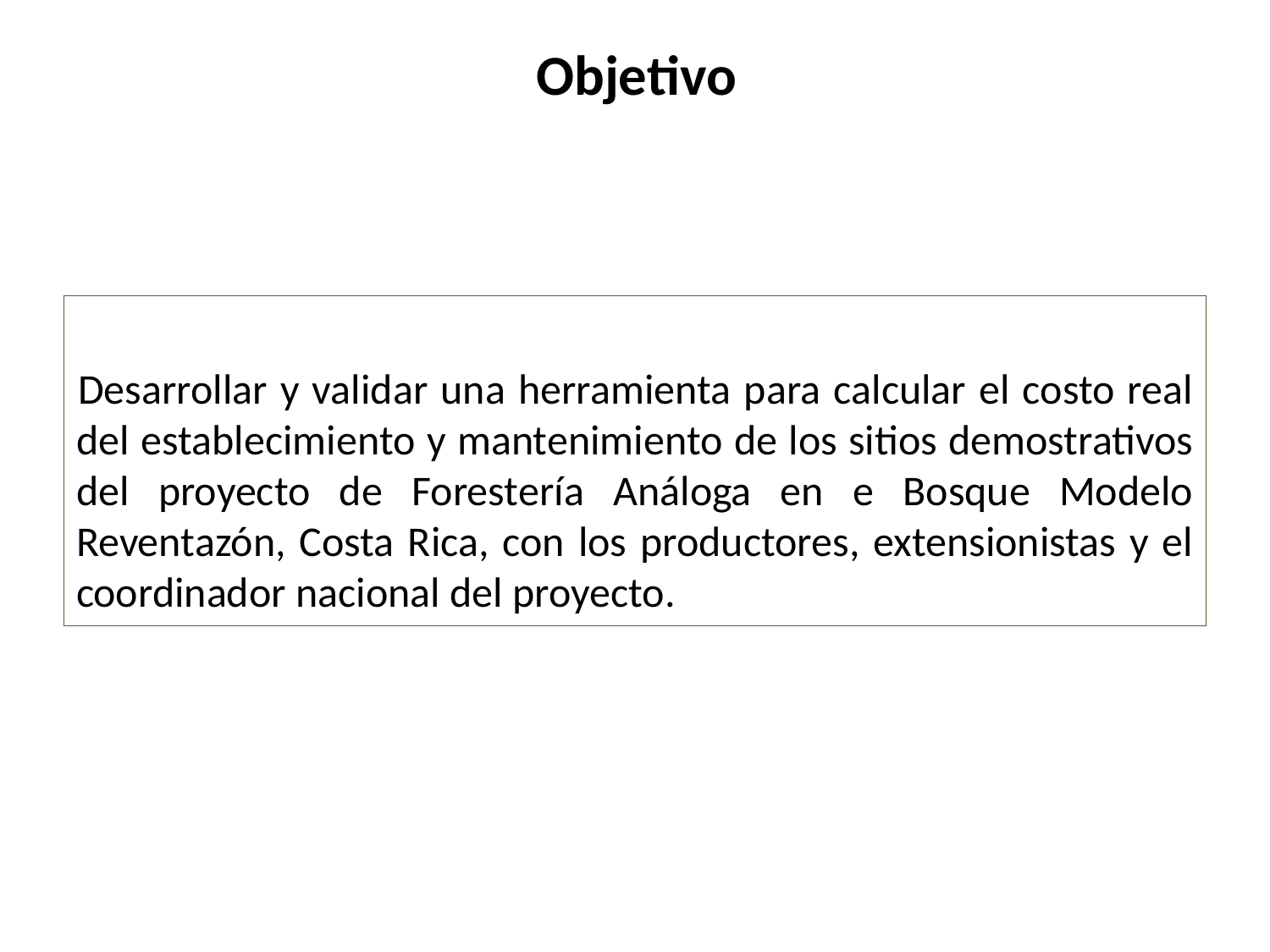

Objetivo

Desarrollar y validar una herramienta para calcular el costo real del establecimiento y mantenimiento de los sitios demostrativos del proyecto de Forestería Análoga en e Bosque Modelo Reventazón, Costa Rica, con los productores, extensionistas y el coordinador nacional del proyecto.